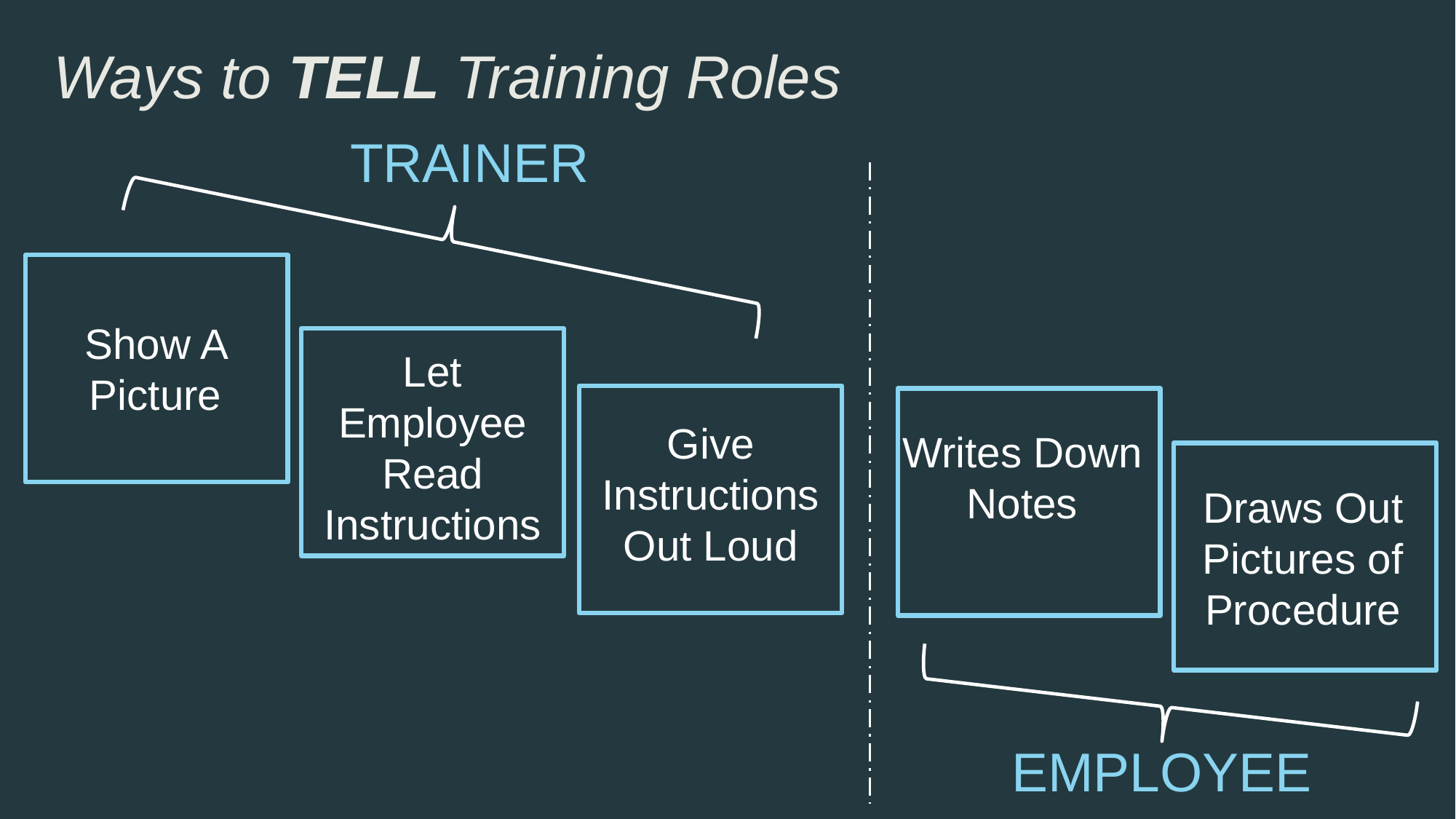

# Ways To Tell

Ways to TELL Training Roles
TRAINER

Show A Picture

Let Employee Read Instructions

Give Instructions Out Loud

Writes Down Notes

Draws Out Pictures of Procedure

EMPLOYEE